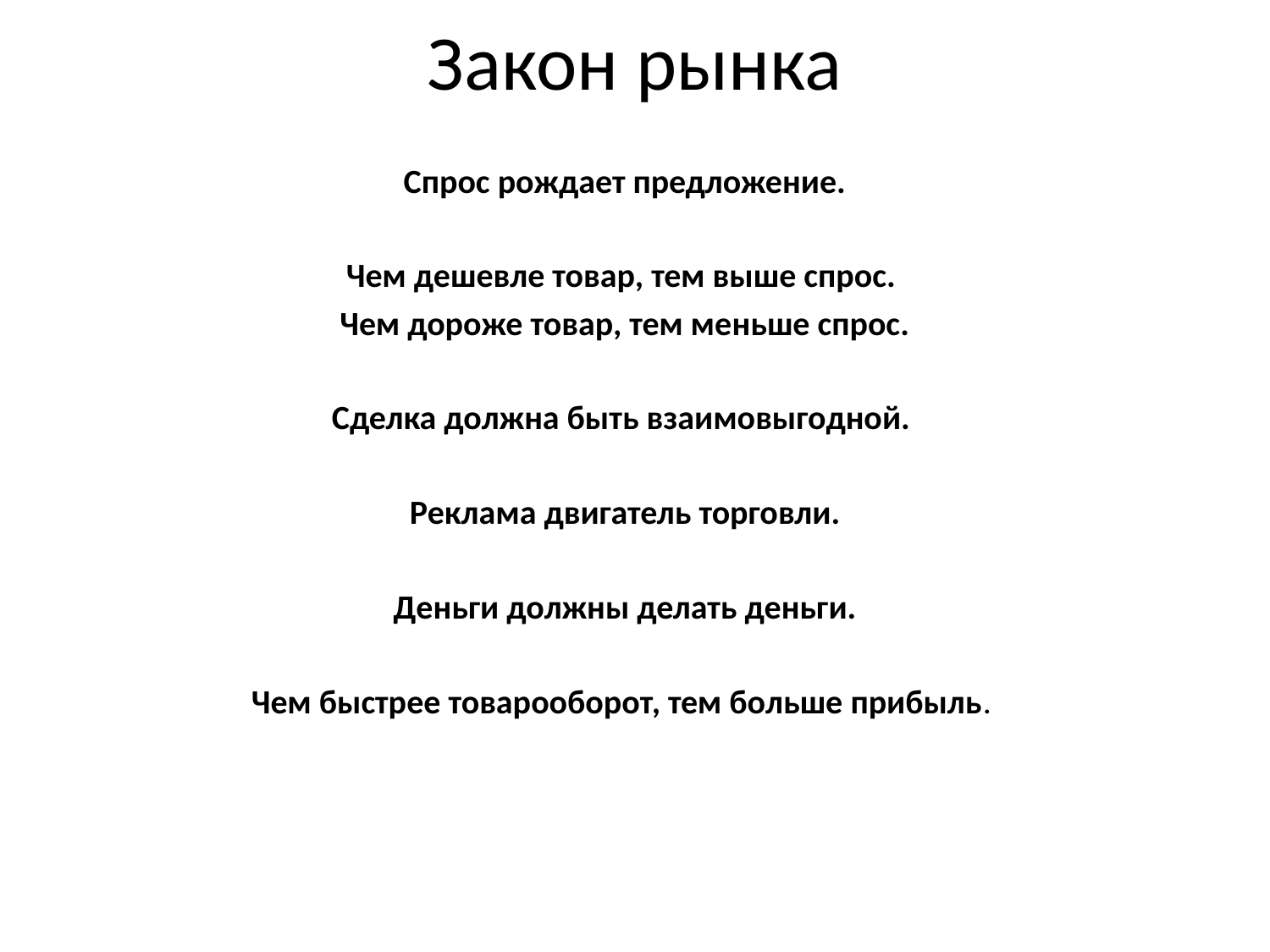

# Закон рынка

Спрос рождает предложение.

Чем дешевле товар, тем выше спрос.
Чем дороже товар, тем меньше спрос.

Сделка должна быть взаимовыгодной.

Реклама двигатель торговли.

Деньги должны делать деньги.

Чем быстрее товарооборот, тем больше прибыль.